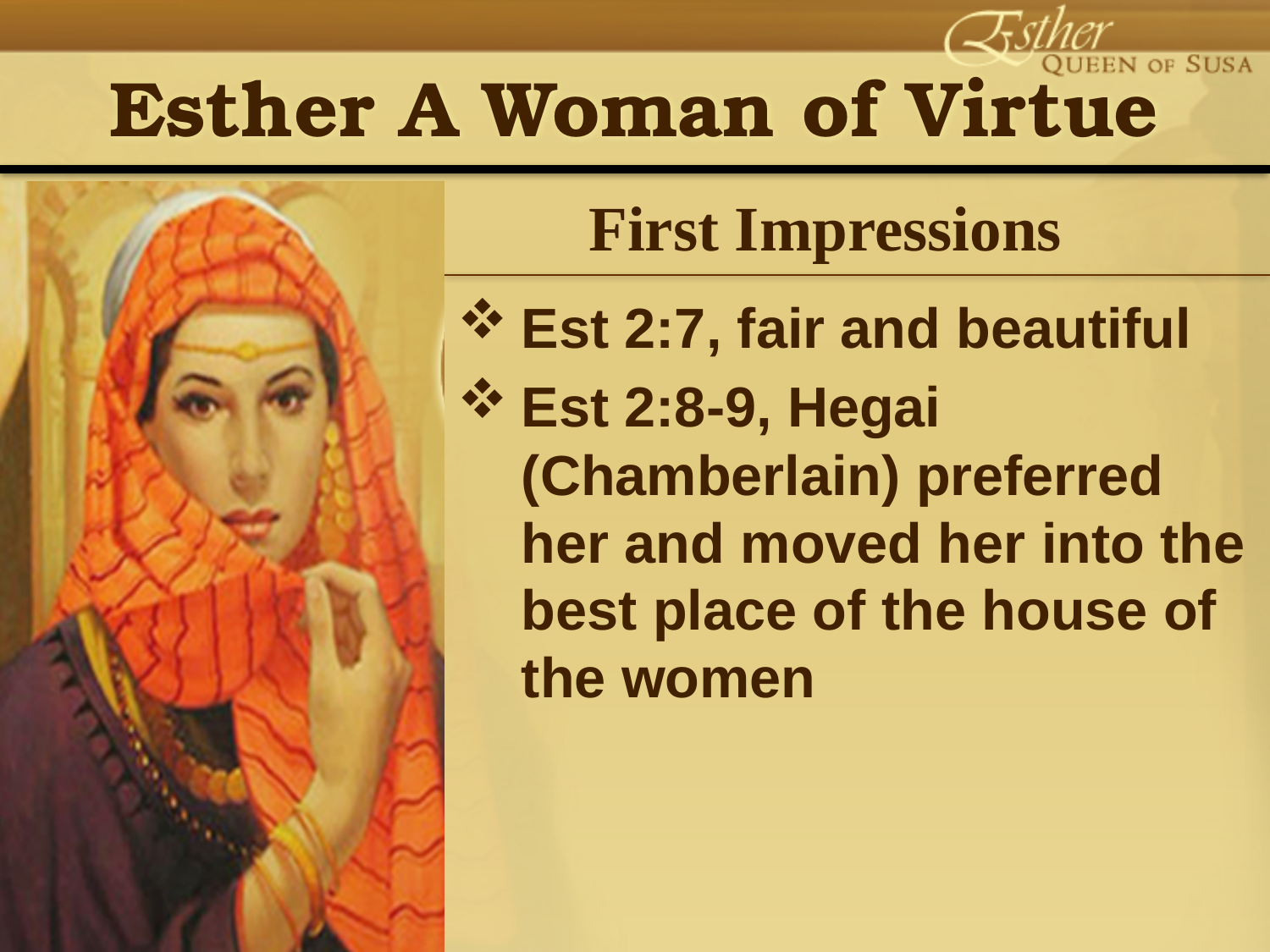

# Esther A Woman of Virtue
First Impressions
Est 2:7, fair and beautiful
Est 2:8-9, Hegai  (Chamberlain) preferred her and moved her into the best place of the house of the women